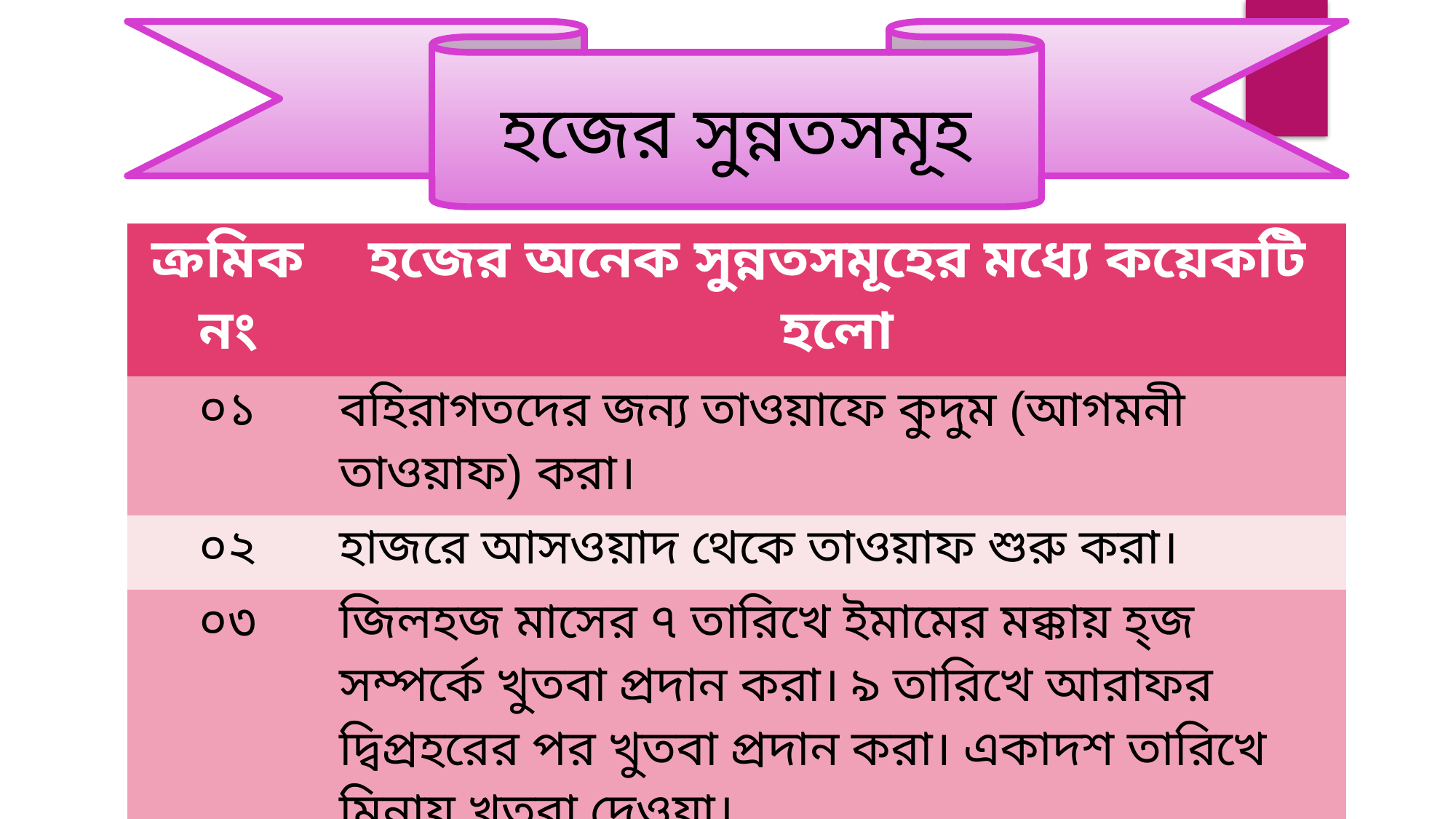

হজের সুন্নতসমূহ
| ক্রমিক নং | হজের অনেক সুন্নতসমূহের মধ্যে কয়েকটি হলো |
| --- | --- |
| ০১ | বহিরাগতদের জন্য তাওয়াফে কুদুম (আগমনী তাওয়াফ) করা। |
| ০২ | হাজরে আসওয়াদ থেকে তাওয়াফ শুরু করা। |
| ০৩ | জিলহজ মাসের ৭ তারিখে ইমামের মক্কায় হ্জ সম্পর্কে খুতবা প্রদান করা। ৯ তারিখে আরাফর দ্বিপ্রহরের পর খুতবা প্রদান করা। একাদশ তারিখে মিনায় খুতবা দেওয়া। |
| ০৪ | ৮ই জিহজে মক্কা থেকে মিনার উদ্দেশ্য রওয়ানা করা, মিনায় উপস্থিত হয়ে যোহর থেকে ৯ই জিলহজের ফজর পর্যন্ত অবসথআন করে পাঁচ ওয়াক্ত নামায আদায় করা। |
| ০৫ | ৯ ই জিলহজে সূর্য ওঠার পর মিনা থেকে আরাফার দিকে রওয়ানা করা। |
| ০৬ | সম্ভব হলে আরাফাতে গোসল করা। |
| ০৭ | ইহরাম বাঁধার আগে গোসল করা। |